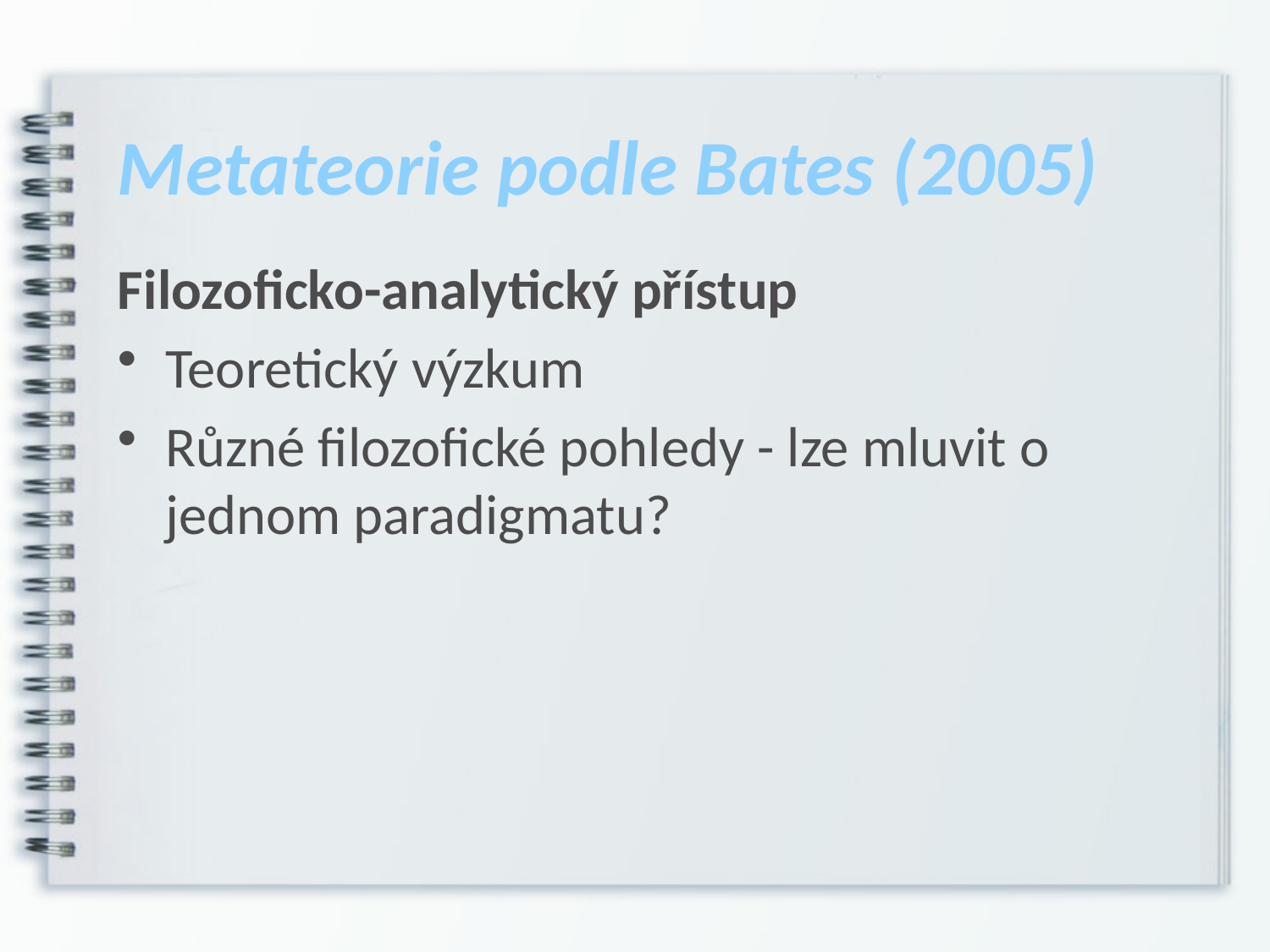

# Metateorie podle Bates (2005)
Filozoficko-analytický přístup
Teoretický výzkum
Různé filozofické pohledy - lze mluvit o jednom paradigmatu?